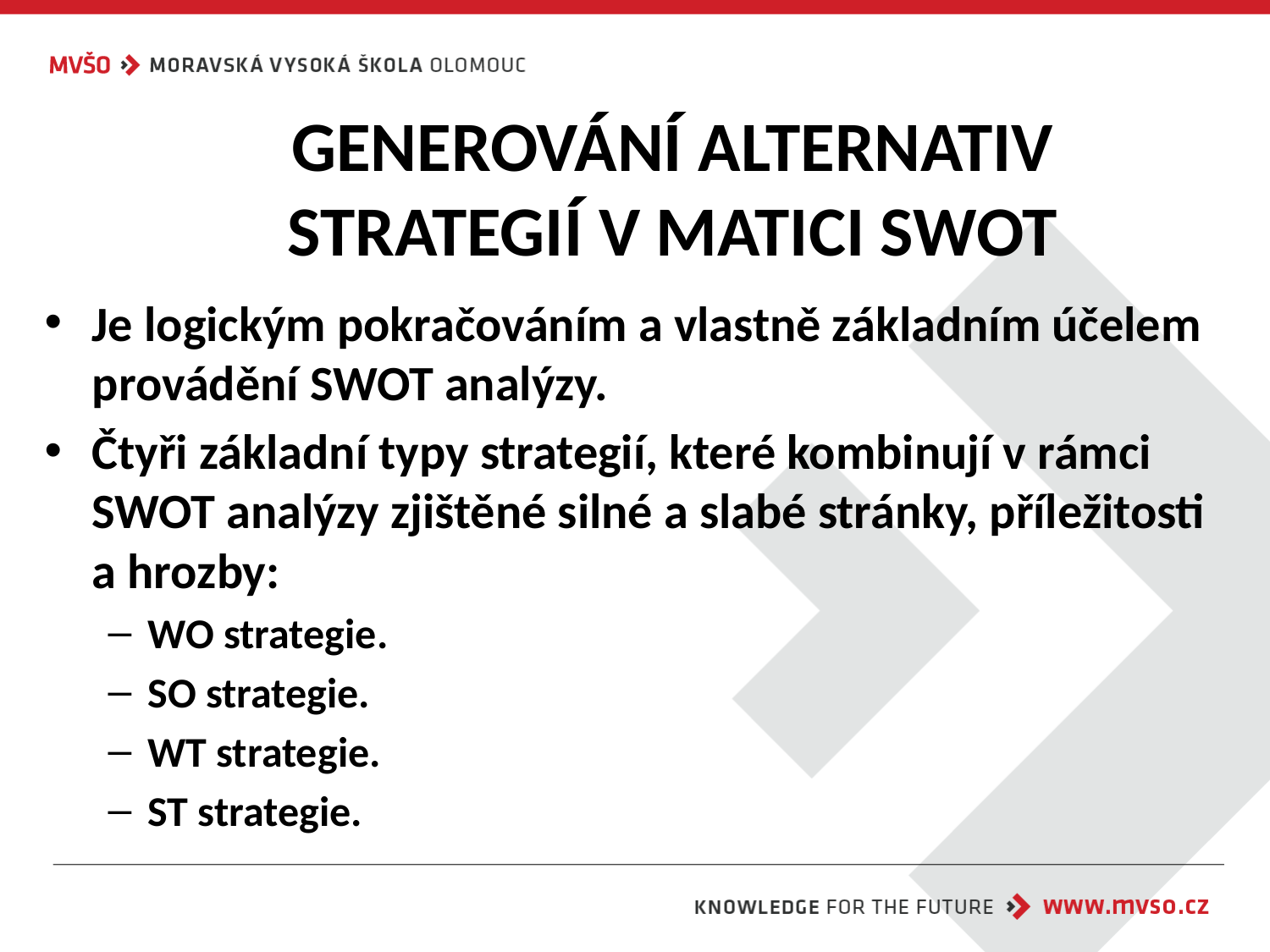

# GENEROVÁNÍ ALTERNATIV STRATEGIÍ V MATICI SWOT
Je logickým pokračováním a vlastně základním účelem provádění SWOT analýzy.
Čtyři základní typy strategií, které kombinují v rámci SWOT analýzy zjištěné silné a slabé stránky, příležitosti a hrozby:
WO strategie.
SO strategie.
WT strategie.
ST strategie.